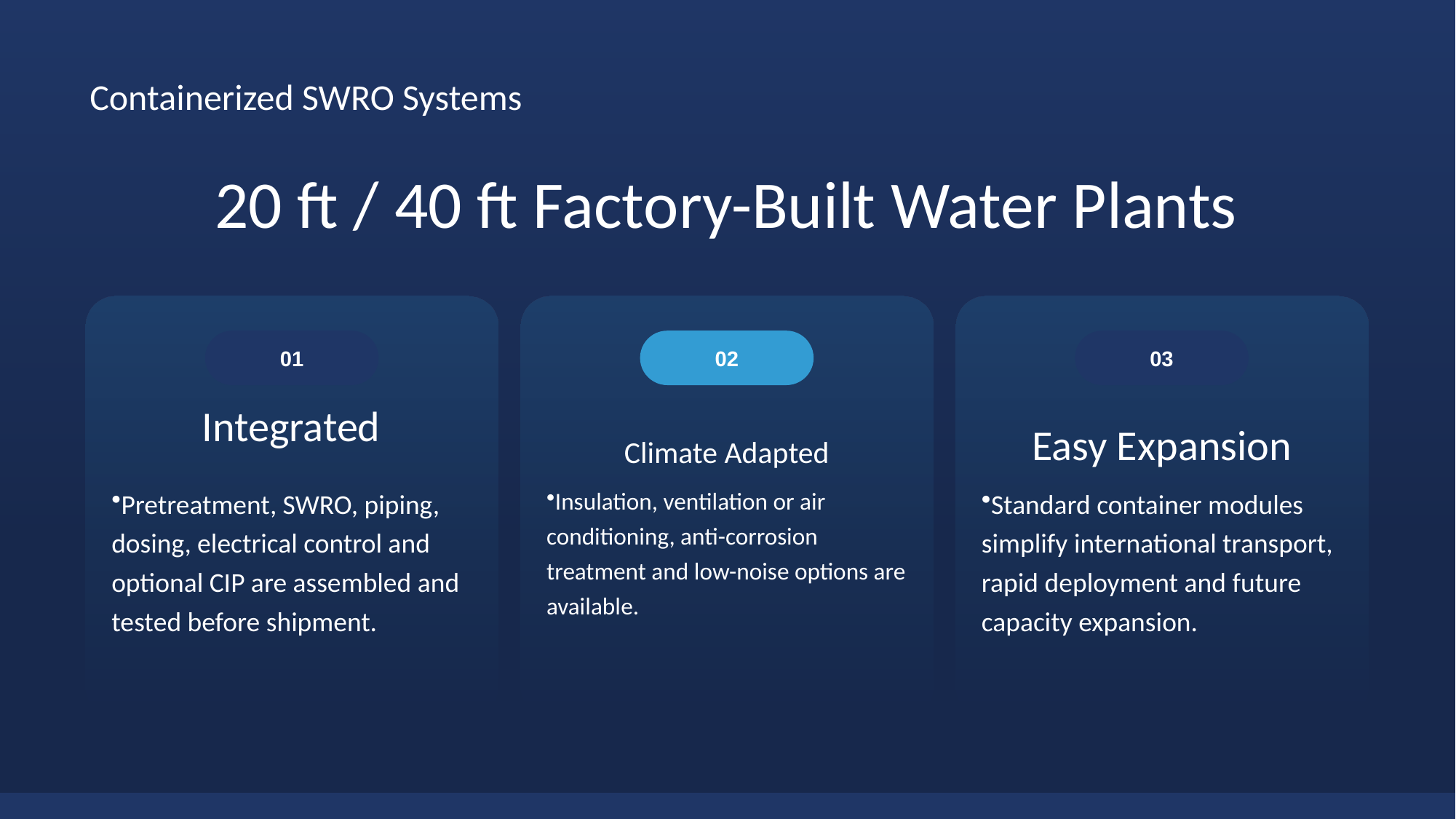

Containerized SWRO Systems
20 ft / 40 ft Factory-Built Water Plants

01
02
03
Integrated
Climate Adapted
Easy Expansion
Pretreatment, SWRO, piping, dosing, electrical control and optional CIP are assembled and tested before shipment.
Standard container modules simplify international transport, rapid deployment and future capacity expansion.
Insulation, ventilation or air conditioning, anti-corrosion treatment and low-noise options are available.